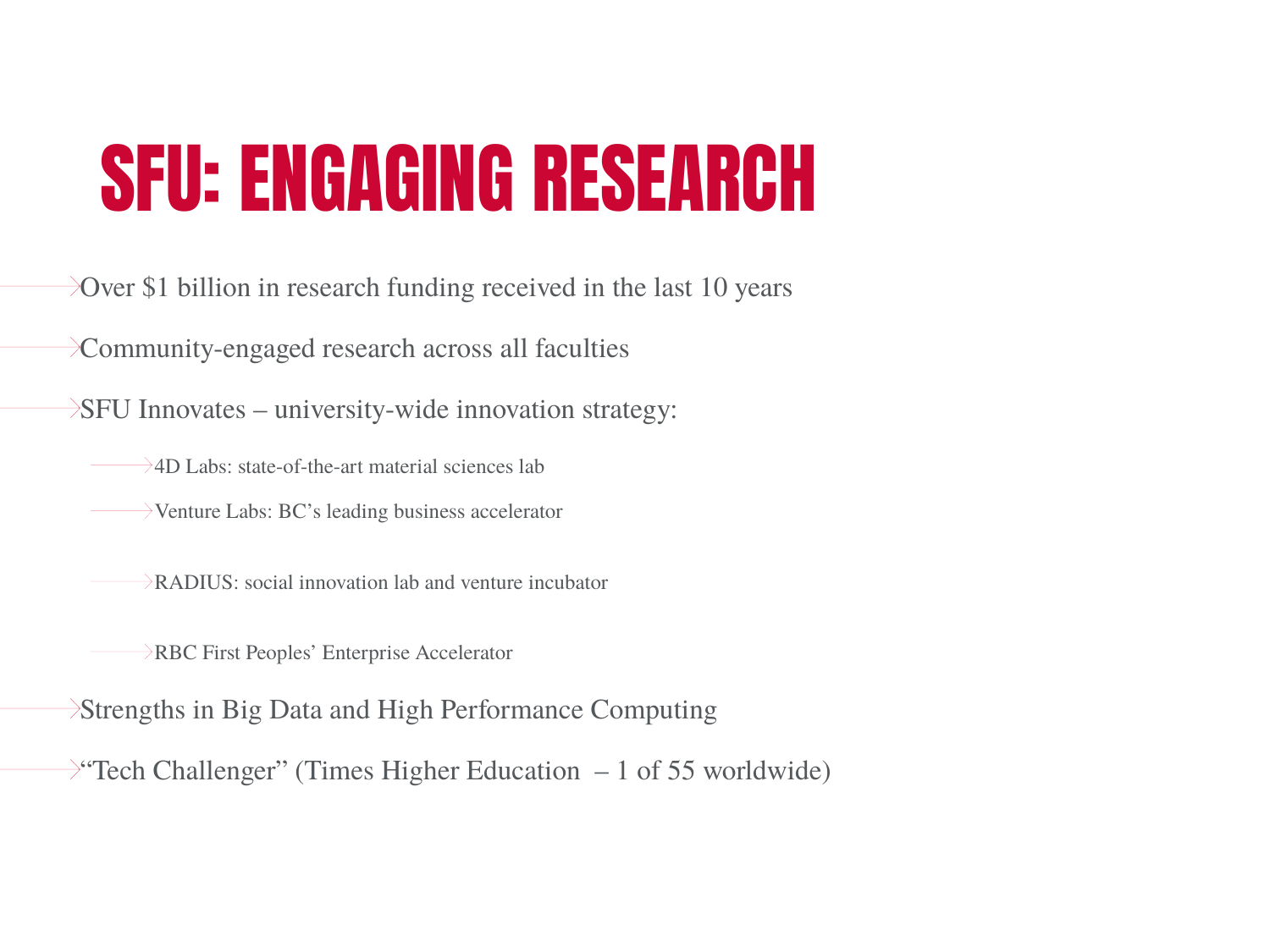

# SFU: ENGAGING RESEARCH
Over $1 billion in research funding received in the last 10 years

Community-engaged research across all faculties

SFU Innovates – university-wide innovation strategy:

4D Labs: state-of-the-art material sciences lab

Venture Labs: BC’s leading business accelerator

RADIUS: social innovation lab and venture incubator

RBC First Peoples’ Enterprise Accelerator

Strengths in Big Data and High Performance Computing

“Tech Challenger” (Times Higher Education  – 1 of 55 worldwide)